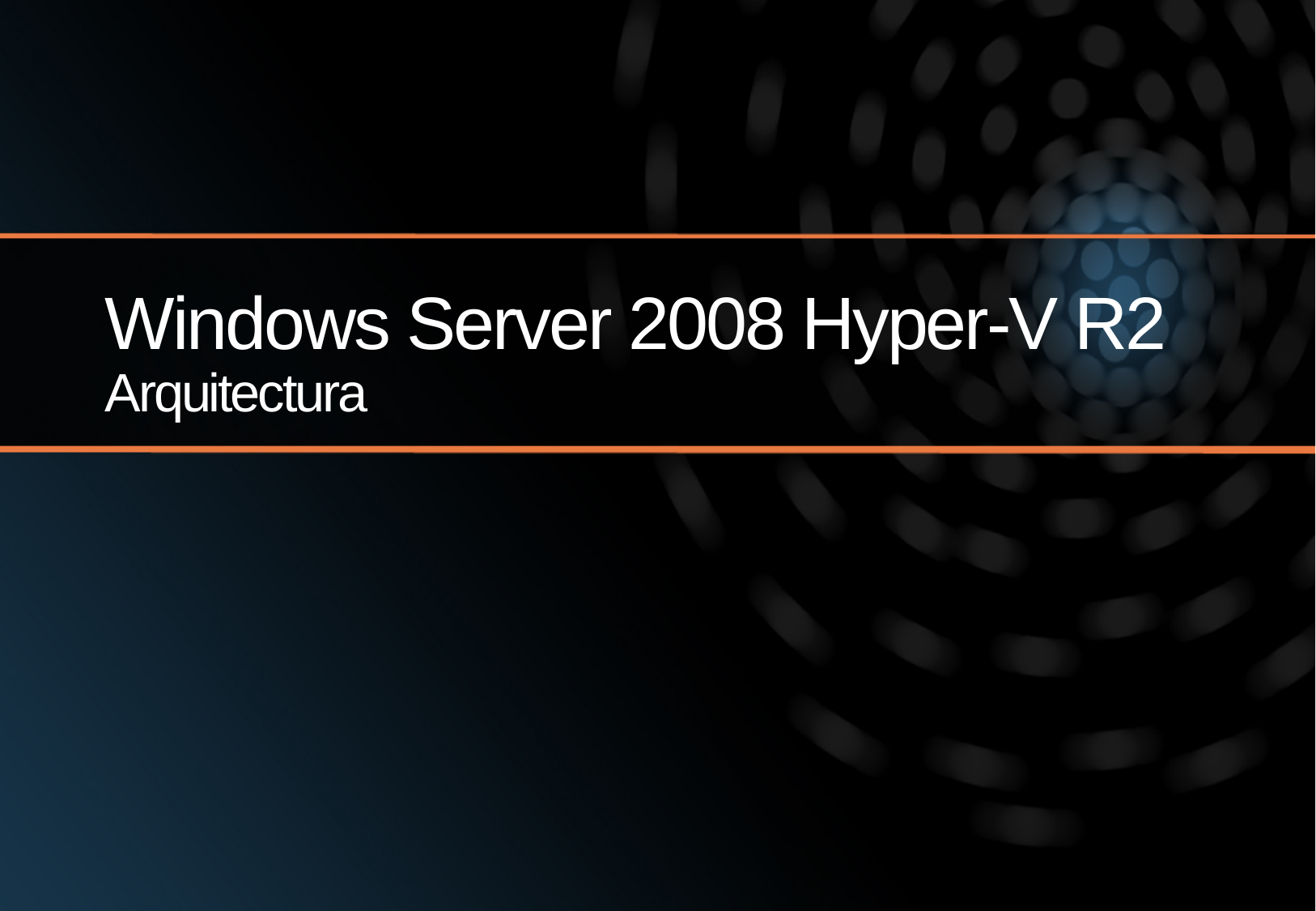

# Windows Server 2008 Hyper-V R2 Arquitectura